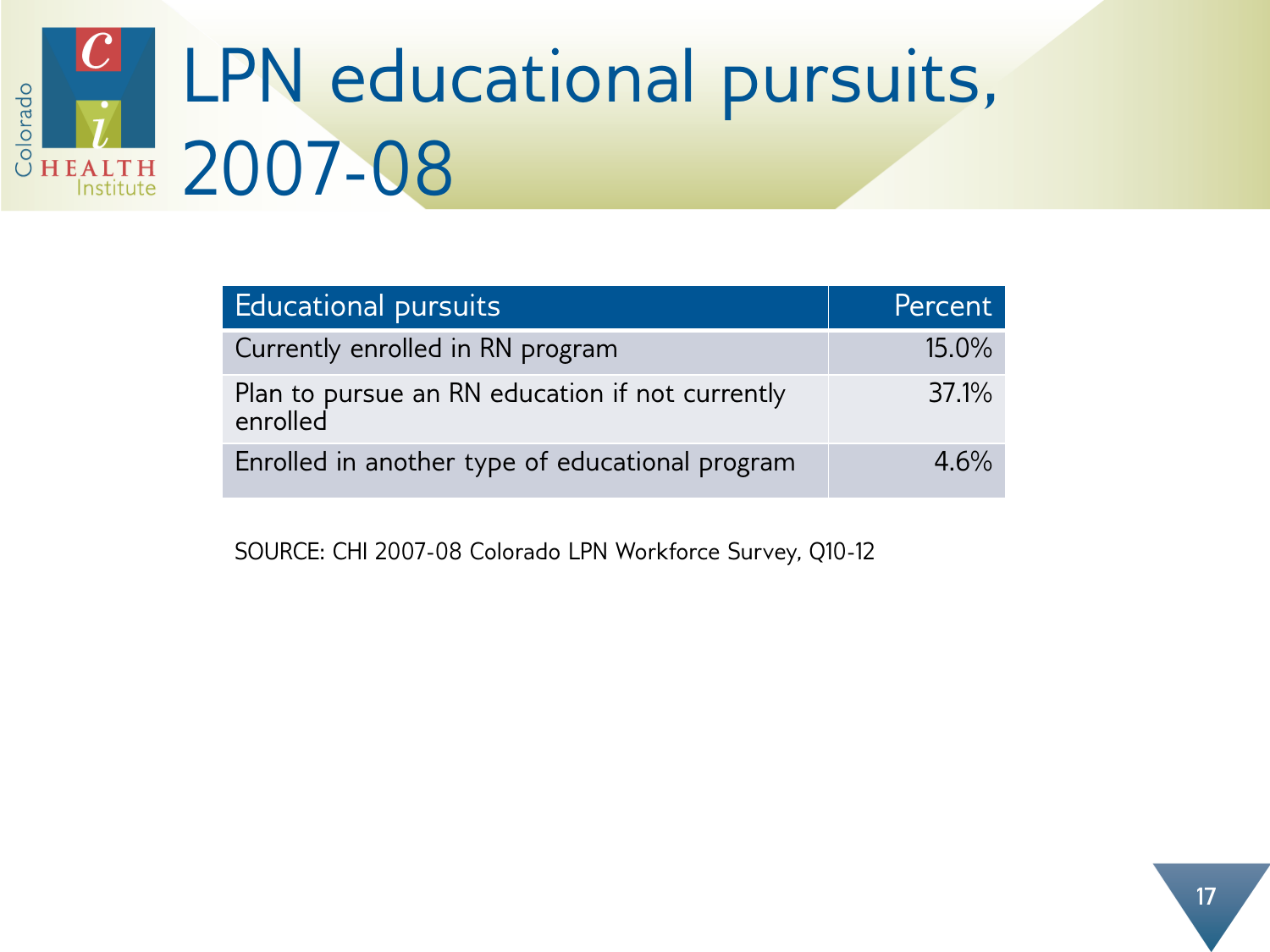

# LPN educational pursuits, 2007-08
| Educational pursuits | Percent |
| --- | --- |
| Currently enrolled in RN program | 15.0% |
| Plan to pursue an RN education if not currently enrolled | 37.1% |
| Enrolled in another type of educational program | 4.6% |
SOURCE: CHI 2007-08 Colorado LPN Workforce Survey, Q10-12
17